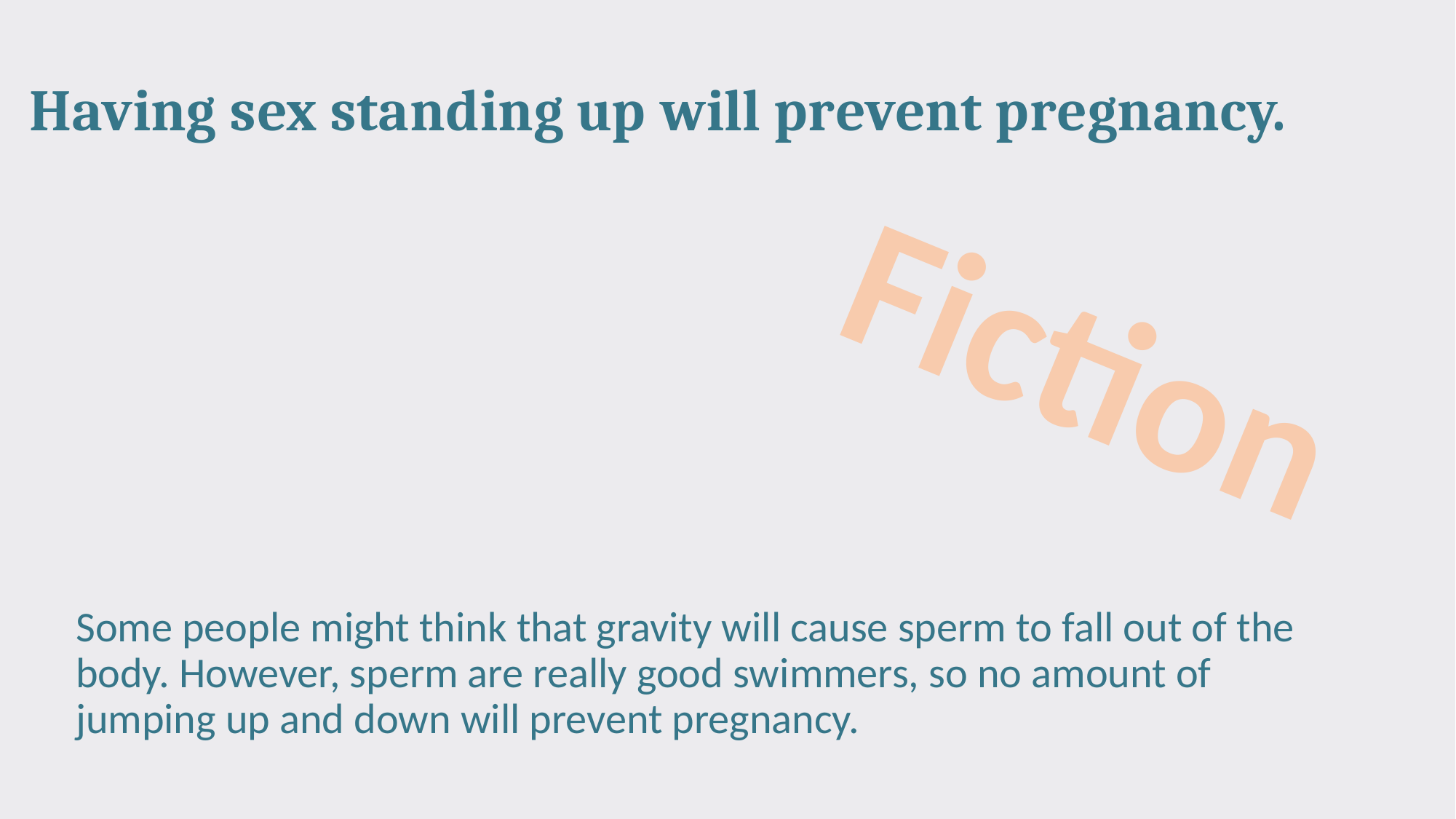

Having sex standing up will prevent pregnancy.
Fiction
Some people might think that gravity will cause sperm to fall out of the body. However, sperm are really good swimmers, so no amount of jumping up and down will prevent pregnancy.